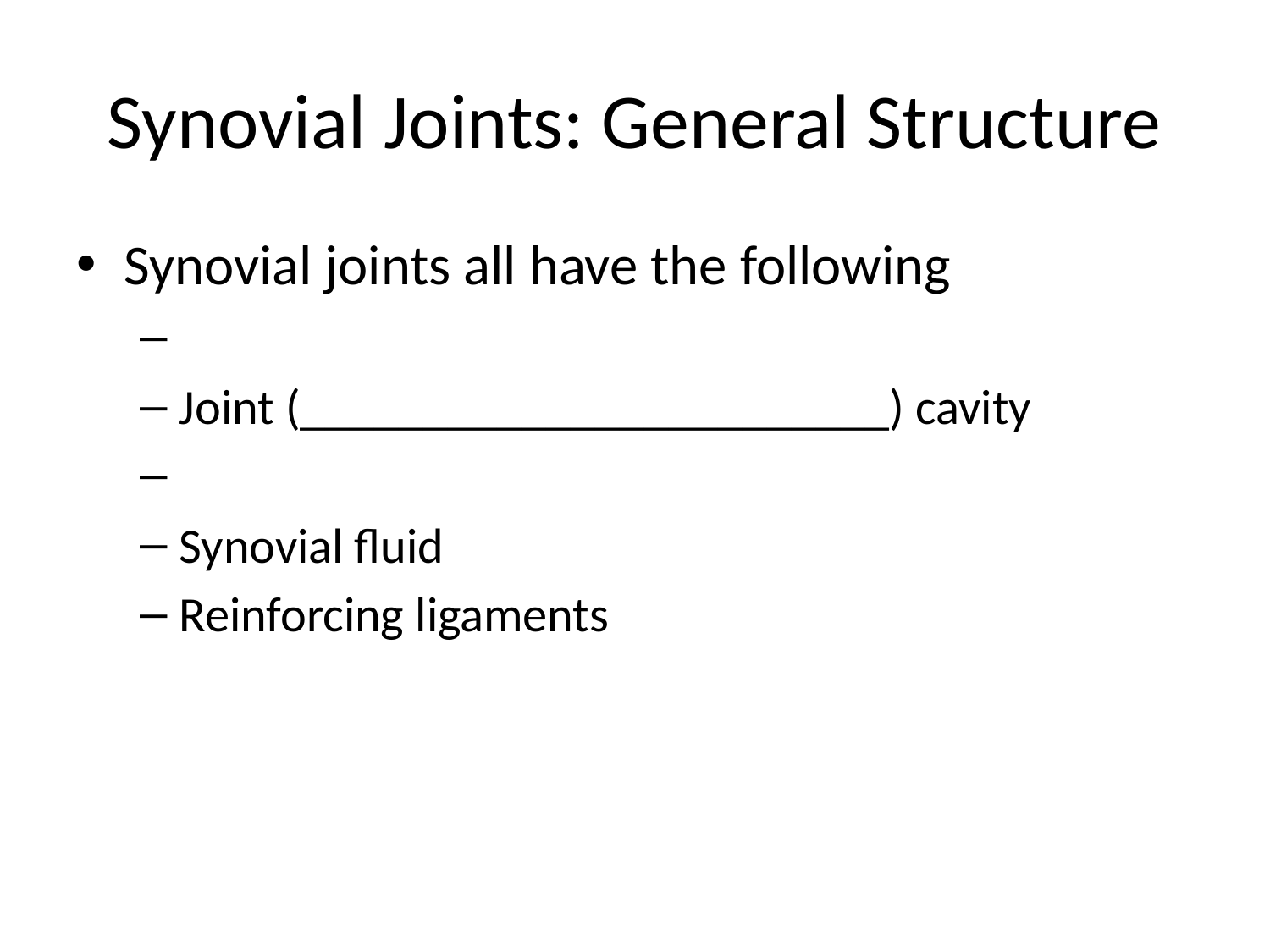

# Synovial Joints: General Structure
Synovial joints all have the following

Joint (________________________) cavity

Synovial fluid
Reinforcing ligaments